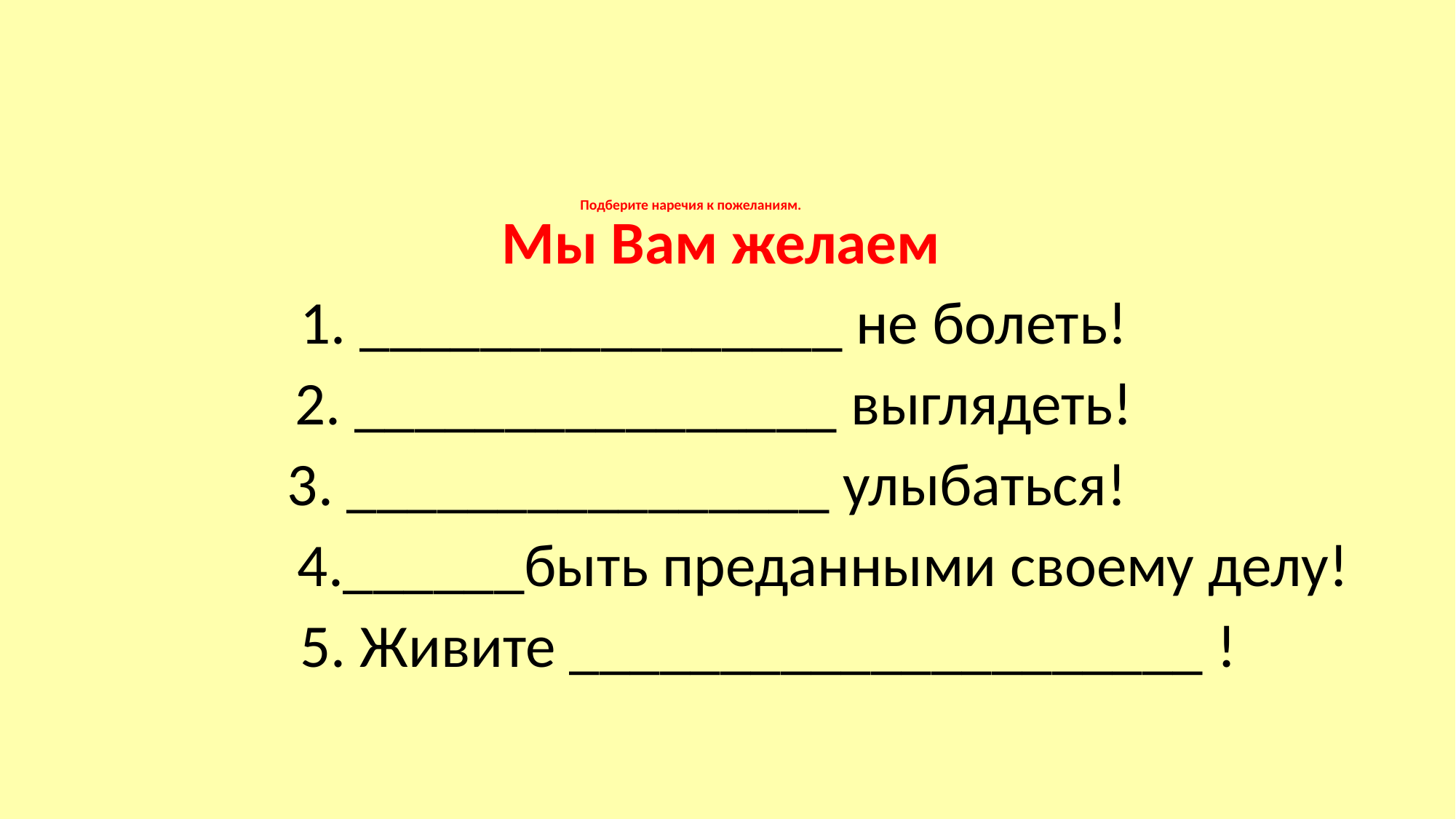

# Подберите наречия к пожеланиям.
Мы Вам желаем
1. ________________ не болеть!
2. ________________ выглядеть!
3. ________________ улыбаться!
               4.______быть преданными своему делу!
        5. Живите _____________________ !